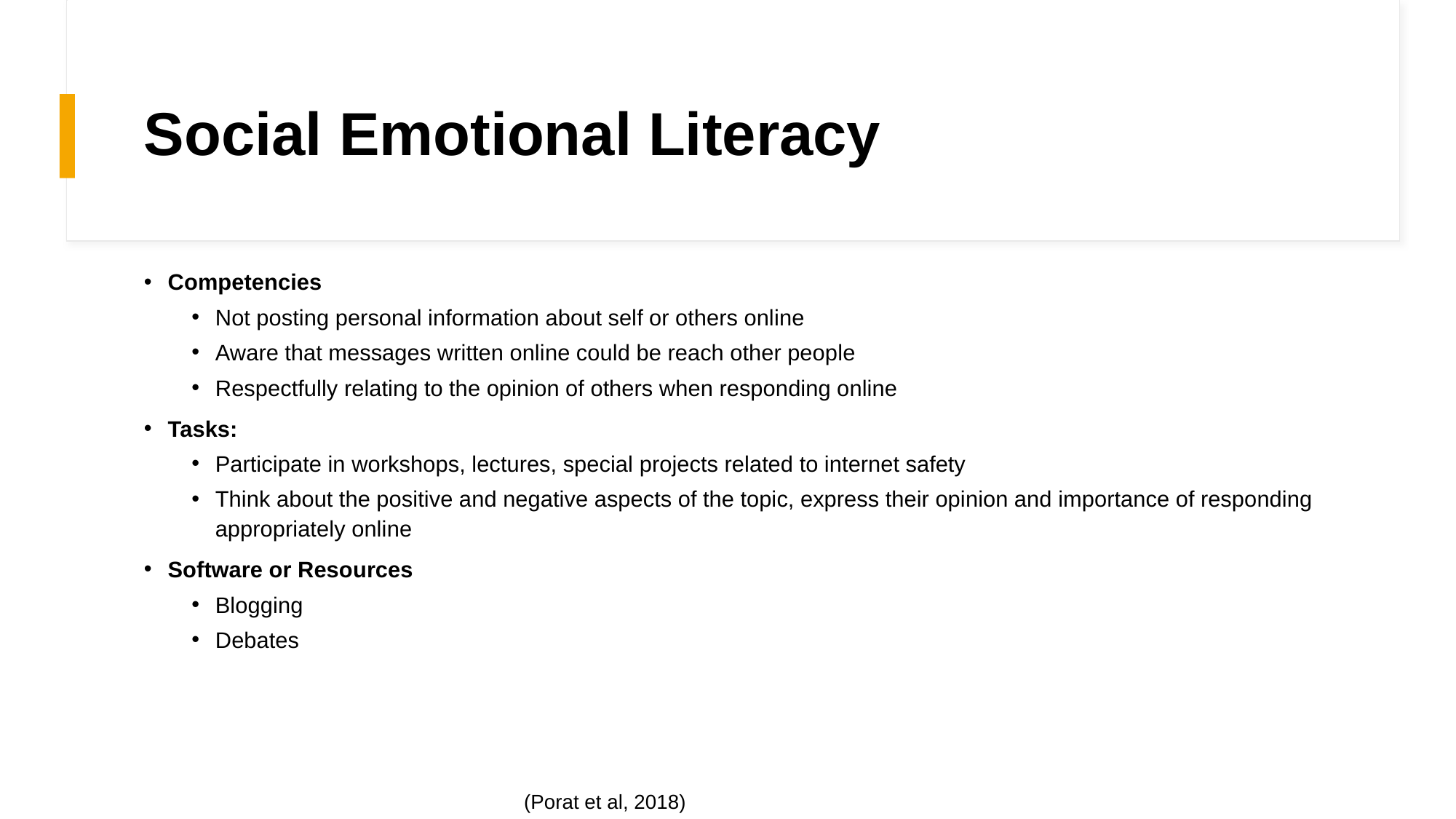

# Social Emotional Literacy
Competencies
Not posting personal information about self or others online
Aware that messages written online could be reach other people
Respectfully relating to the opinion of others when responding online
Tasks:
Participate in workshops, lectures, special projects related to internet safety
Think about the positive and negative aspects of the topic, express their opinion and importance of responding appropriately online
Software or Resources
Blogging
Debates

(Porat et al, 2018)